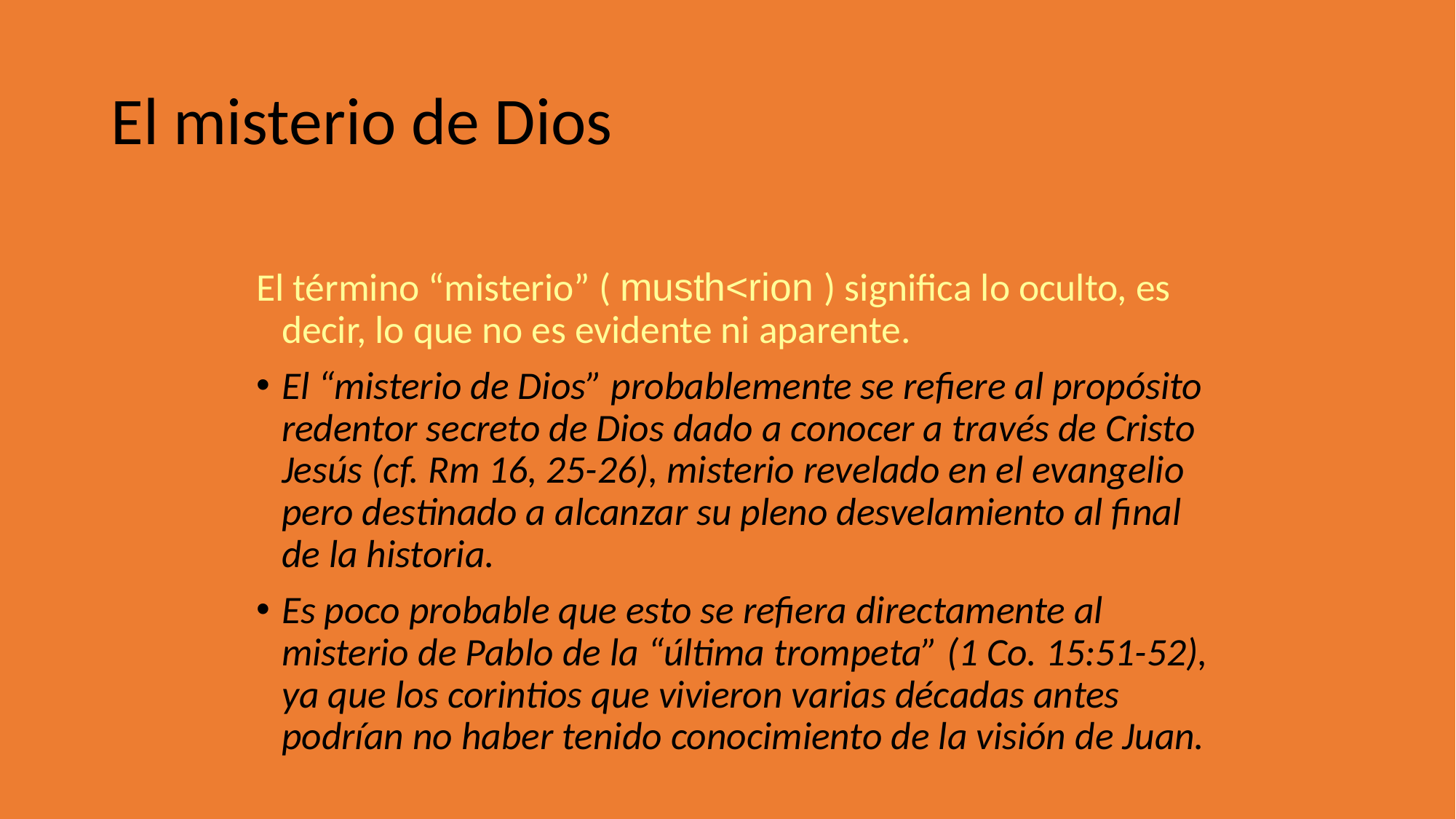

El misterio de Dios
El término “misterio” ( musth<rion ) significa lo oculto, es decir, lo que no es evidente ni aparente.
El “misterio de Dios” probablemente se refiere al propósito redentor secreto de Dios dado a conocer a través de Cristo Jesús (cf. Rm 16, 25-26), misterio revelado en el evangelio pero destinado a alcanzar su pleno desvelamiento al final de la historia.
Es poco probable que esto se refiera directamente al misterio de Pablo de la “última trompeta” (1 Co. 15:51-52), ya que los corintios que vivieron varias décadas antes podrían no haber tenido conocimiento de la visión de Juan.